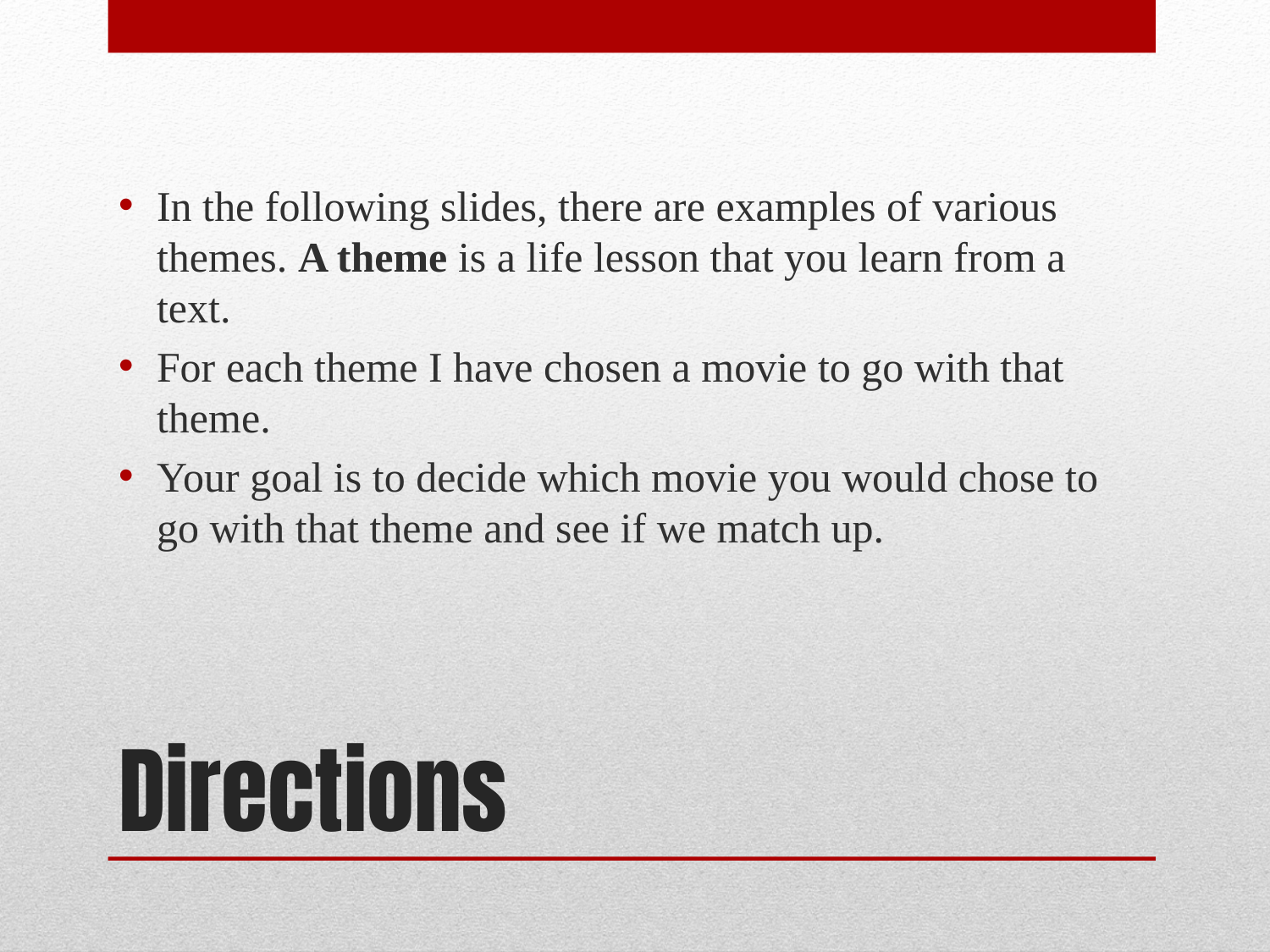

In the following slides, there are examples of various themes. A theme is a life lesson that you learn from a text.
For each theme I have chosen a movie to go with that theme.
Your goal is to decide which movie you would chose to go with that theme and see if we match up.
# Directions